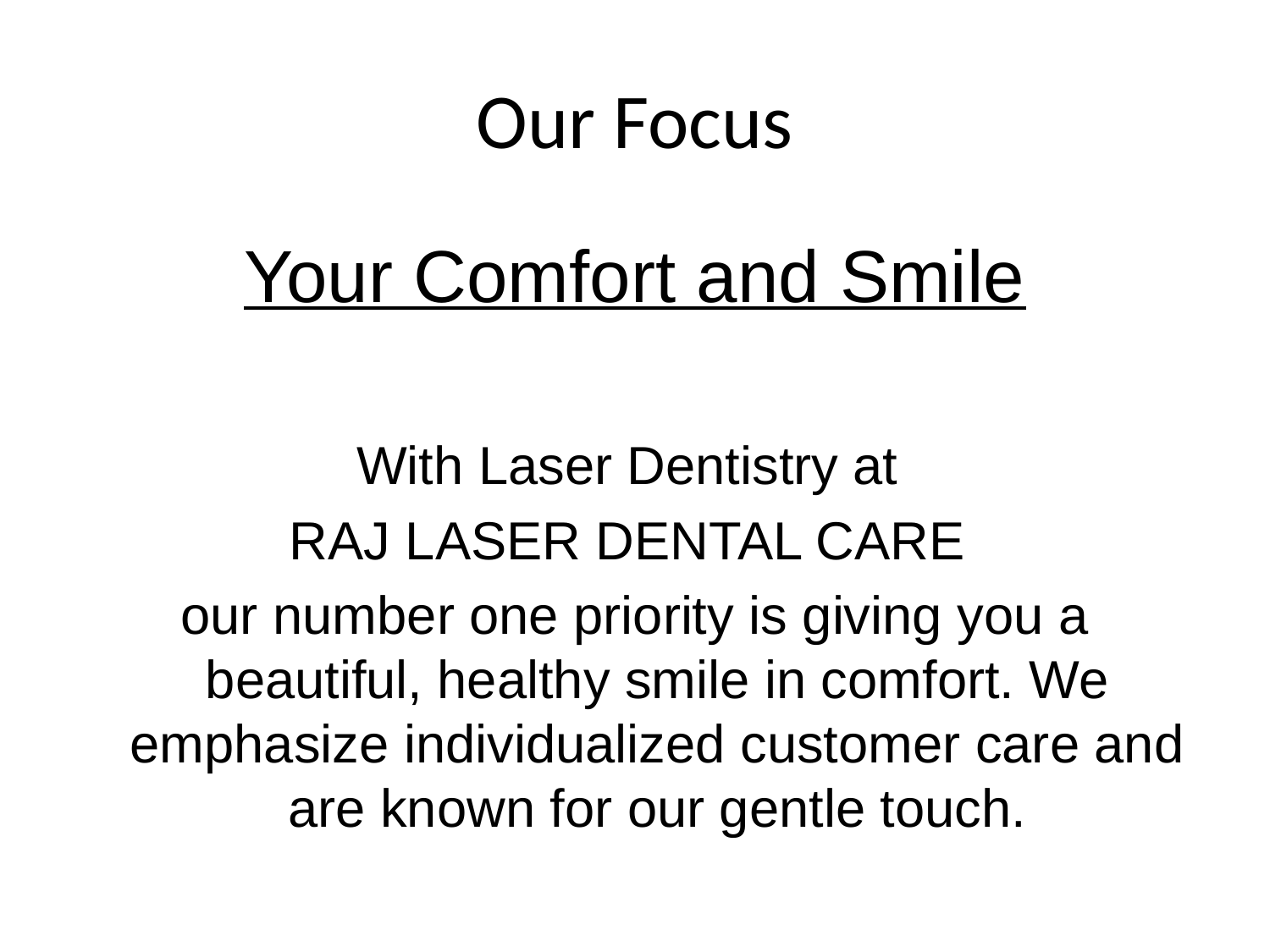

# Our Focus
Your Comfort and Smile

With Laser Dentistry at
RAJ LASER DENTAL CARE
our number one priority is giving you a beautiful, healthy smile in comfort. We emphasize individualized customer care and are known for our gentle touch.